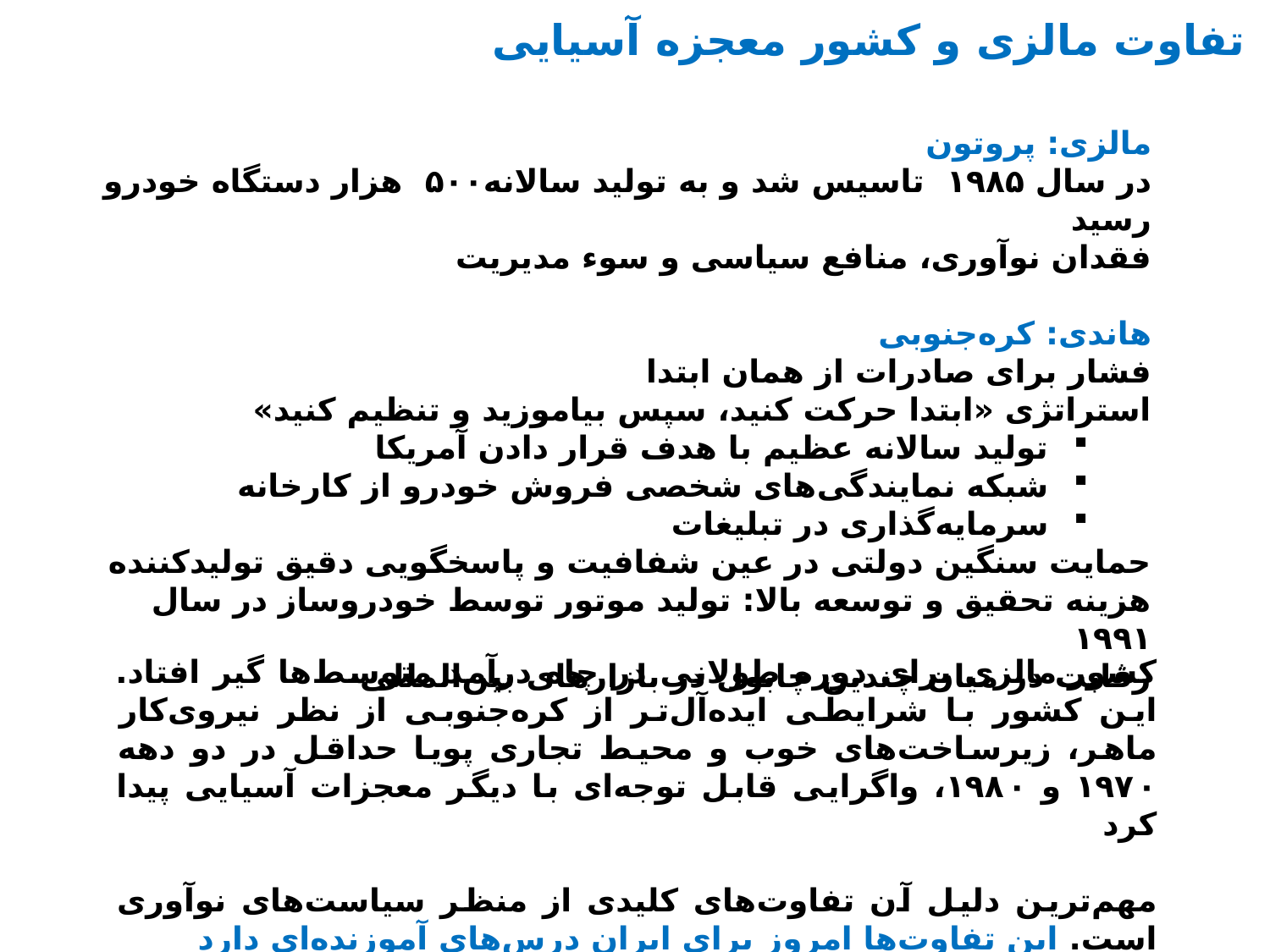

تفاوت مالزی و کشور معجزه آسیایی
مالزی: پروتون
در سال ۱۹۸۵  تاسیس شد و به تولید سالانه۵۰۰  هزار دستگاه خودرو رسید
فقدان نوآوری، منافع سیاسی و سوء مدیریت

هاندی: کره‌جنوبی
فشار برای صادرات از همان ابتدا
استراتژی «ابتدا حرکت کنید، سپس بیاموزید و تنظیم کنید»
تولید سالانه عظیم با هدف قرار دادن آمریکا
شبکه نمایندگی‌های شخصی فروش خودرو از کارخانه
سرمایه‌گذاری در تبلیغات
حمایت سنگین دولتی در عین شفافیت و پاسخگویی دقیق تولیدکننده
هزینه تحقیق و توسعه بالا: تولید موتور توسط خودروساز در سال ۱۹۹۱
رقابت در میان چندین چابول در بازارهای بین‌المللی
کشور مالزی برای دوره طولانی در چاه درآمد متوسط‌ها گیر افتاد. این کشور با شرایطی ایده‌آل‌تر از کره‌جنوبی از نظر نیروی‌کار ماهر، زیرساخت‌های خوب و محیط تجاری پویا حداقل در دو دهه ۱۹۷۰ و ۱۹۸۰، واگرایی قابل توجه‌ای با دیگر معجزات آسیایی پیدا کرد

مهم‌ترین دلیل آن تفاوت‌های کلیدی از منظر سیاست‌های نوآوری است. این تفاوت‌ها امروز برای ایران درس‌های آموزنده‌ای دارد